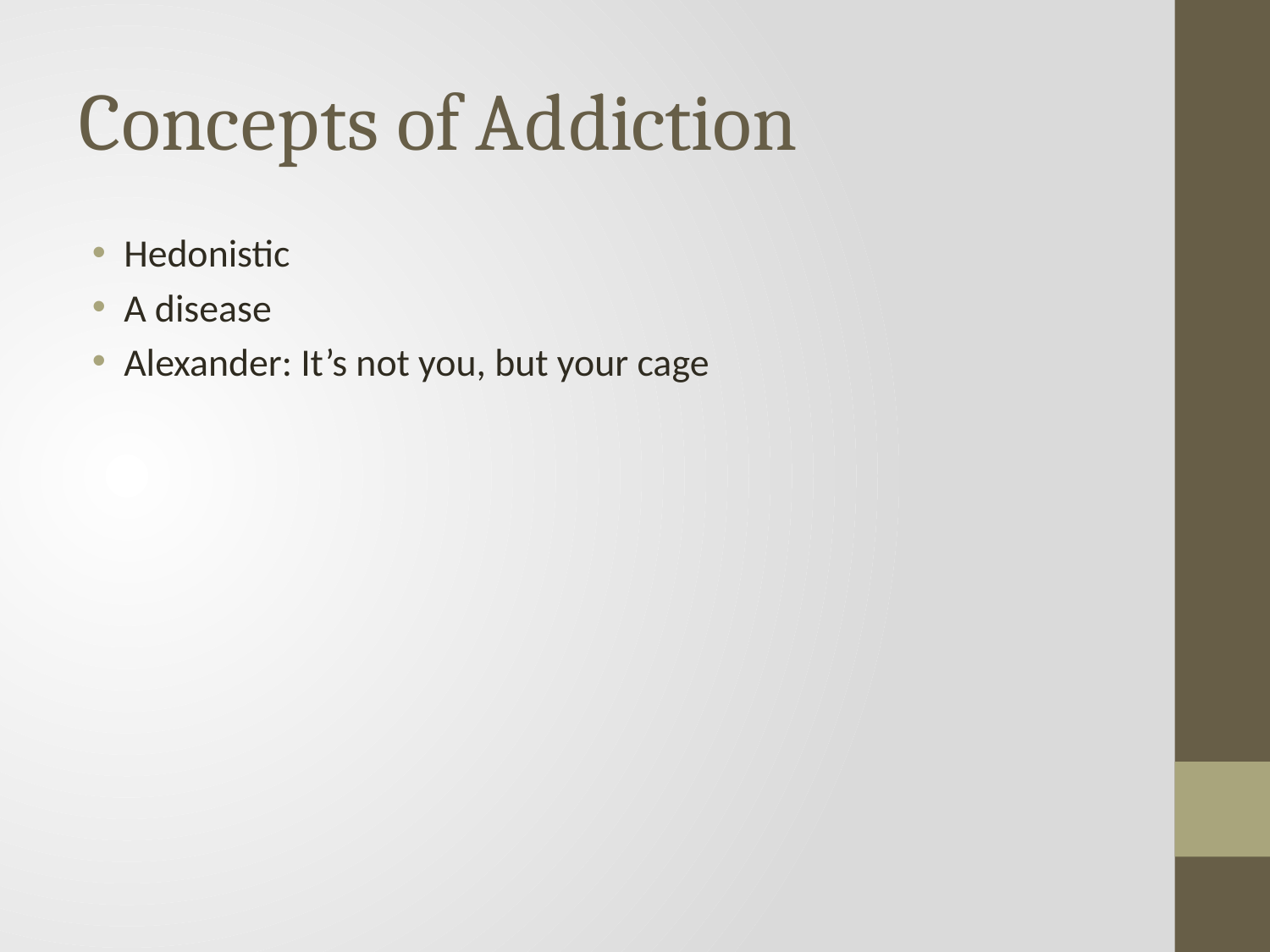

# Concepts of Addiction
Hedonistic
A disease
Alexander: It’s not you, but your cage